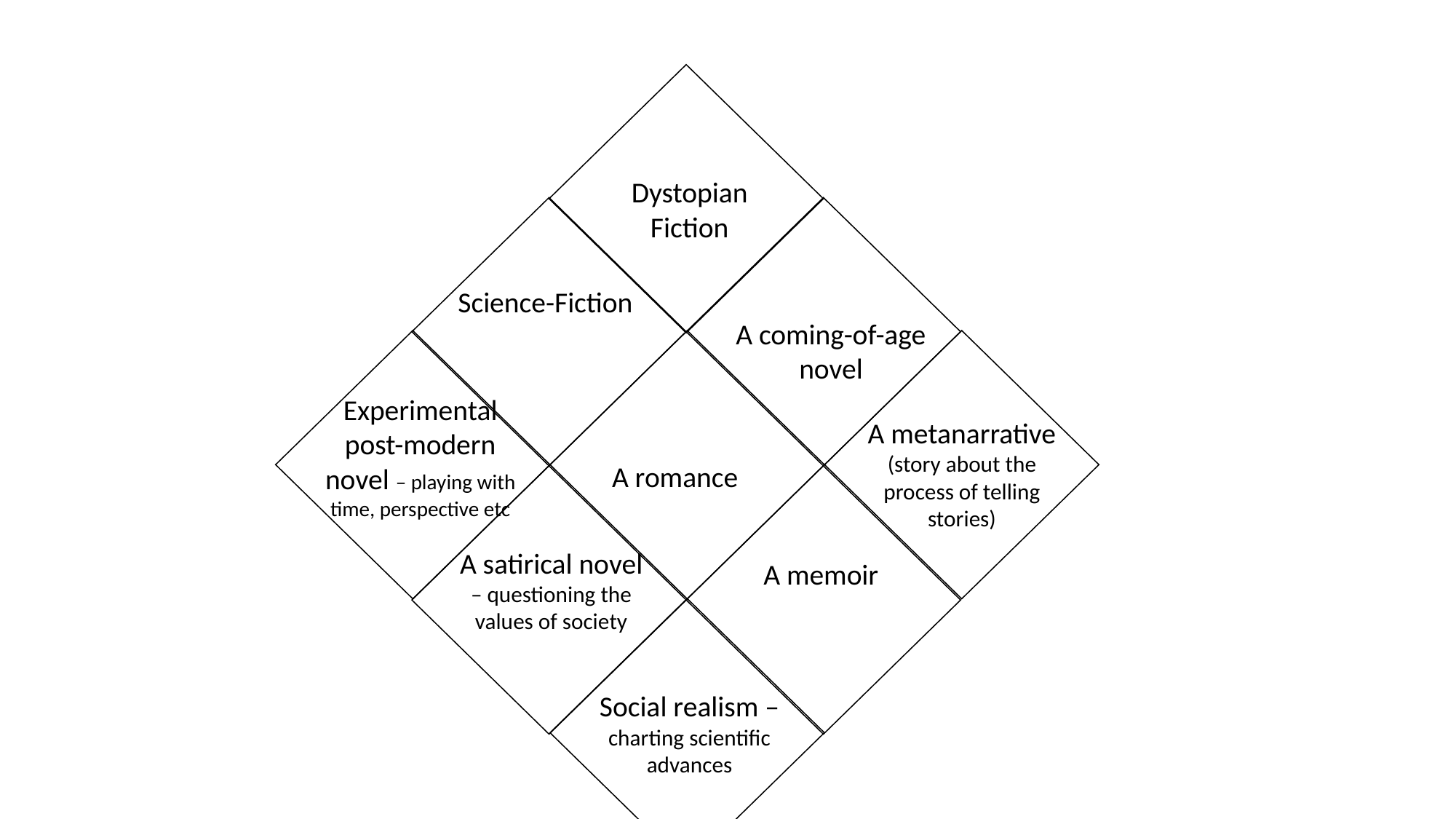

#

Dystopian Fiction

Science-Fiction

A coming-of-age novel

A metanarrative (story about the process of telling stories)
Experimental post-modern novel – playing with time, perspective etc

A romance

A satirical novel – questioning the values of society

A memoir

Social realism – charting scientific advances